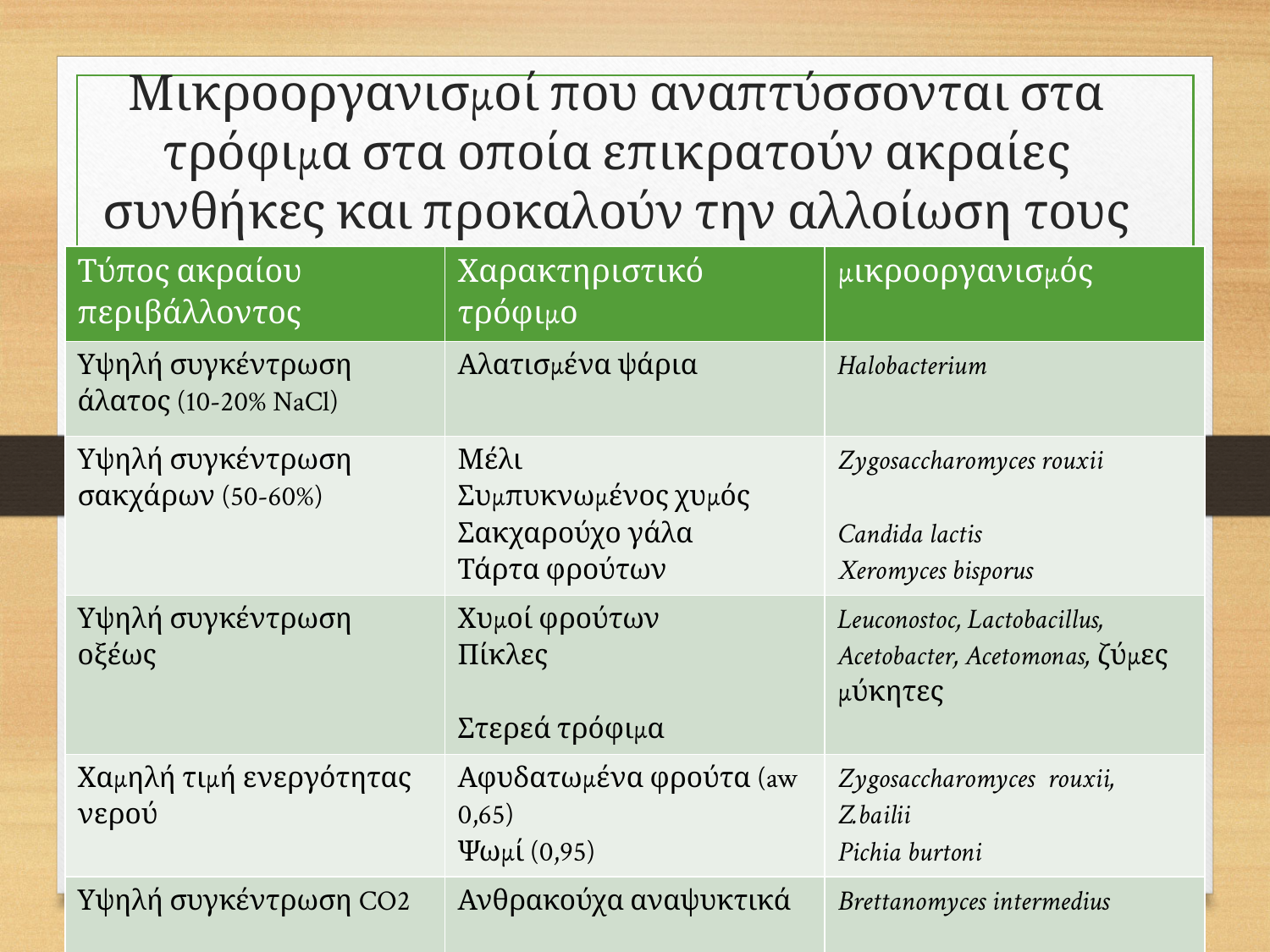

# Μικροοργανισμοί που αναπτύσσονται στα τρόφιμα στα οποία επικρατούν ακραίες συνθήκες και προκαλούν την αλλοίωση τους
| Τύπος ακραίου περιβάλλοντος | Χαρακτηριστικό τρόφιμο | μικροοργανισμός |
| --- | --- | --- |
| Υψηλή συγκέντρωση άλατος (10-20% NaCl) | Αλατισμένα ψάρια | Halobacterium |
| Υψηλή συγκέντρωση σακχάρων (50-60%) | Μέλι Συμπυκνωμένος χυμός Σακχαρούχο γάλα Τάρτα φρούτων | Zygosaccharomyces rouxii Candida lactis Xeromyces bisporus |
| Υψηλή συγκέντρωση οξέως | Χυμοί φρούτων Πίκλες Στερεά τρόφιμα | Leuconostoc, Lactobacillus, Acetobacter, Acetomonas, ζύμες μύκητες |
| Χαμηλή τιμή ενεργότητας νερού | Αφυδατωμένα φρούτα (aw 0,65) Ψωμί (0,95) | Zygosaccharomyces rouxii, Z.bailii Pichia burtoni |
| Υψηλή συγκέντρωση CO2 | Ανθρακούχα αναψυκτικά | Brettanomyces intermedius |